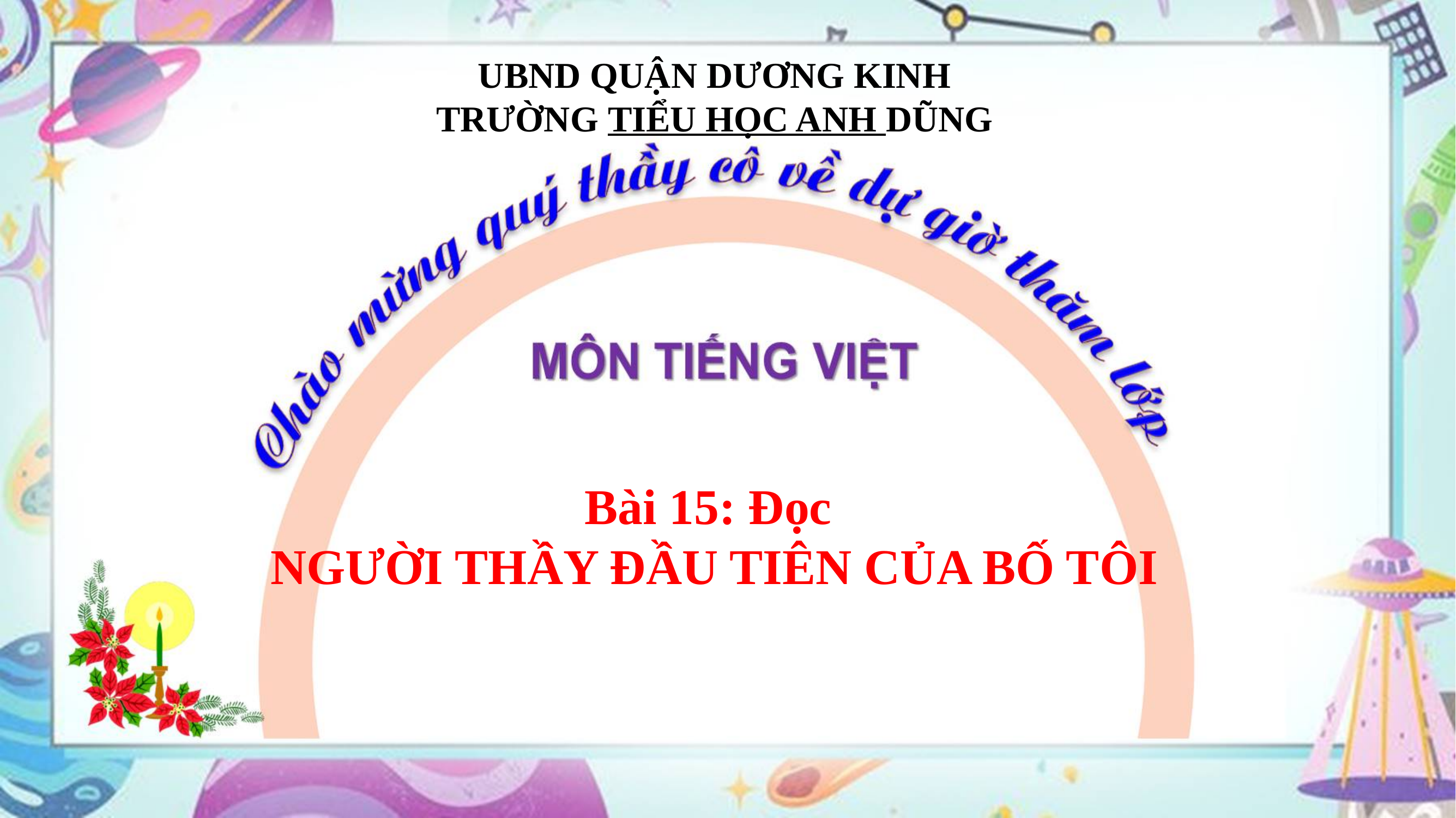

UBND QUẬN DƯƠNG KINH
TRƯỜNG TIỂU HỌC ANH DŨNG
Bài 15: Đọc
NGƯỜI THẦY ĐẦU TIÊN CỦA BỐ TÔI